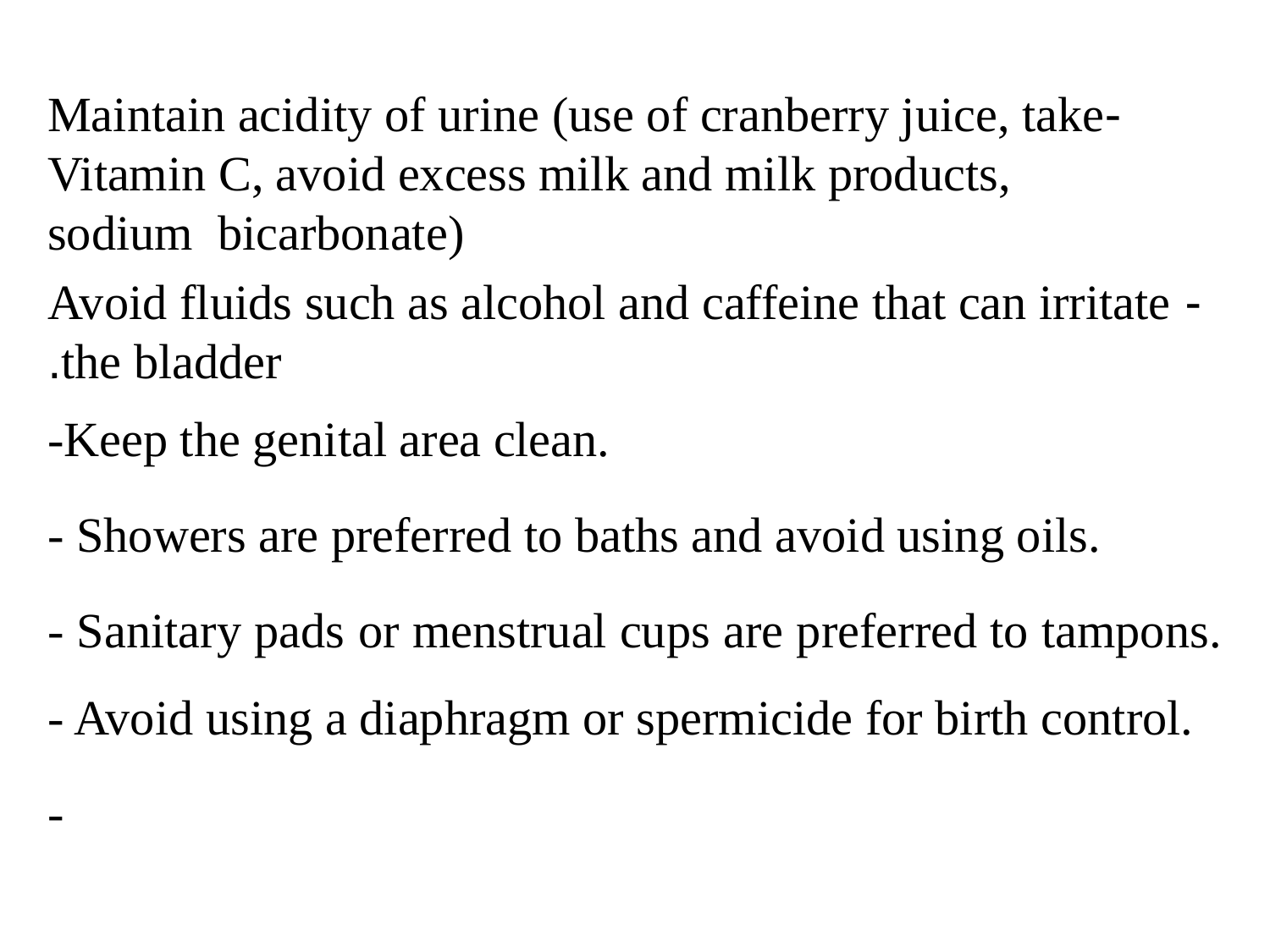

-Maintain acidity of urine (use of cranberry juice, take Vitamin C, avoid excess milk and milk products, sodium  bicarbonate)
- Avoid fluids such as alcohol and caffeine that can irritate the bladder.
-Keep the genital area clean.
- Showers are preferred to baths and avoid using oils.
- Sanitary pads or menstrual cups are preferred to tampons.
- Avoid using a diaphragm or spermicide for birth control.
-